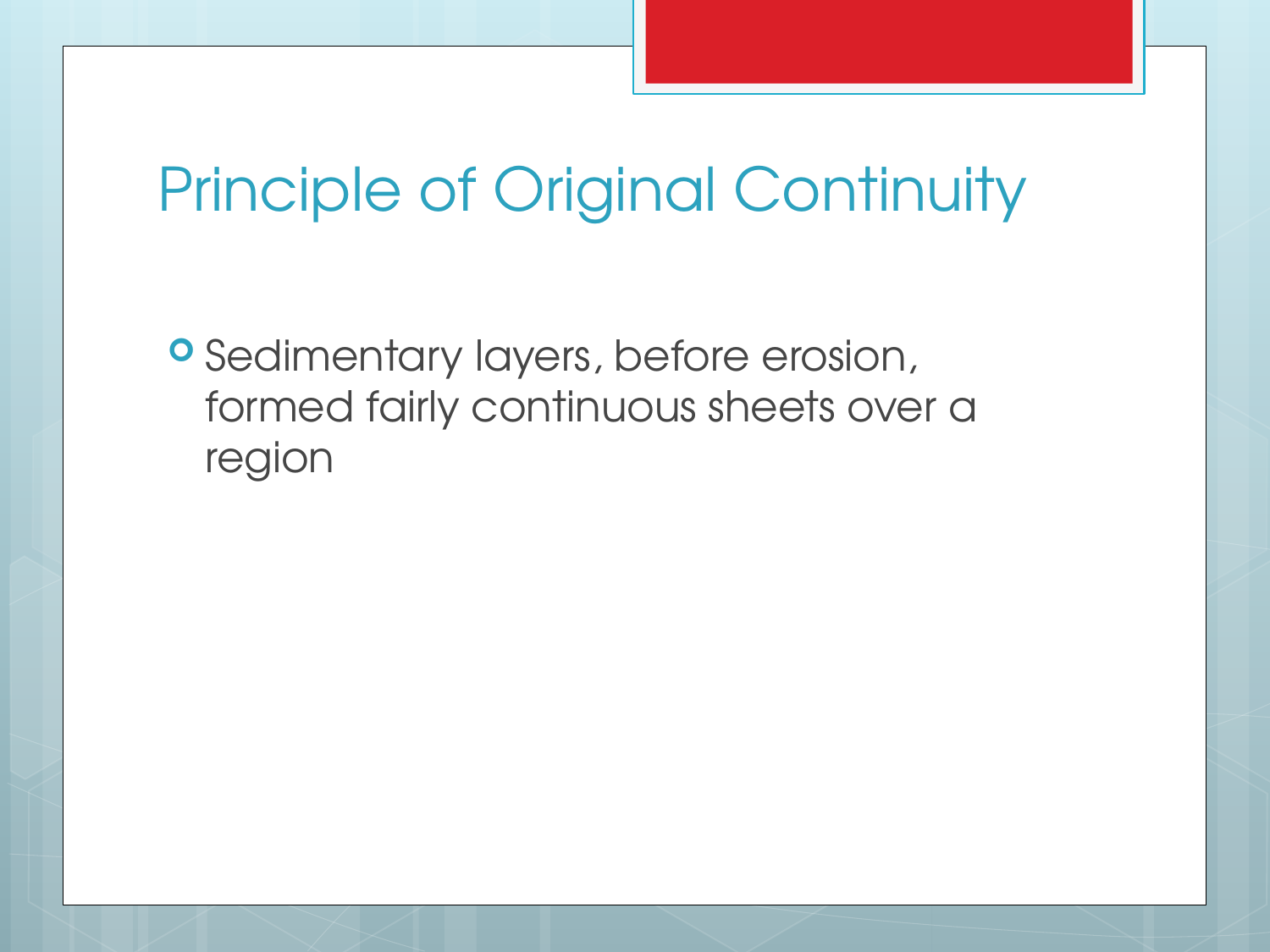

# Principle of Original Continuity
Sedimentary layers, before erosion, formed fairly continuous sheets over a region